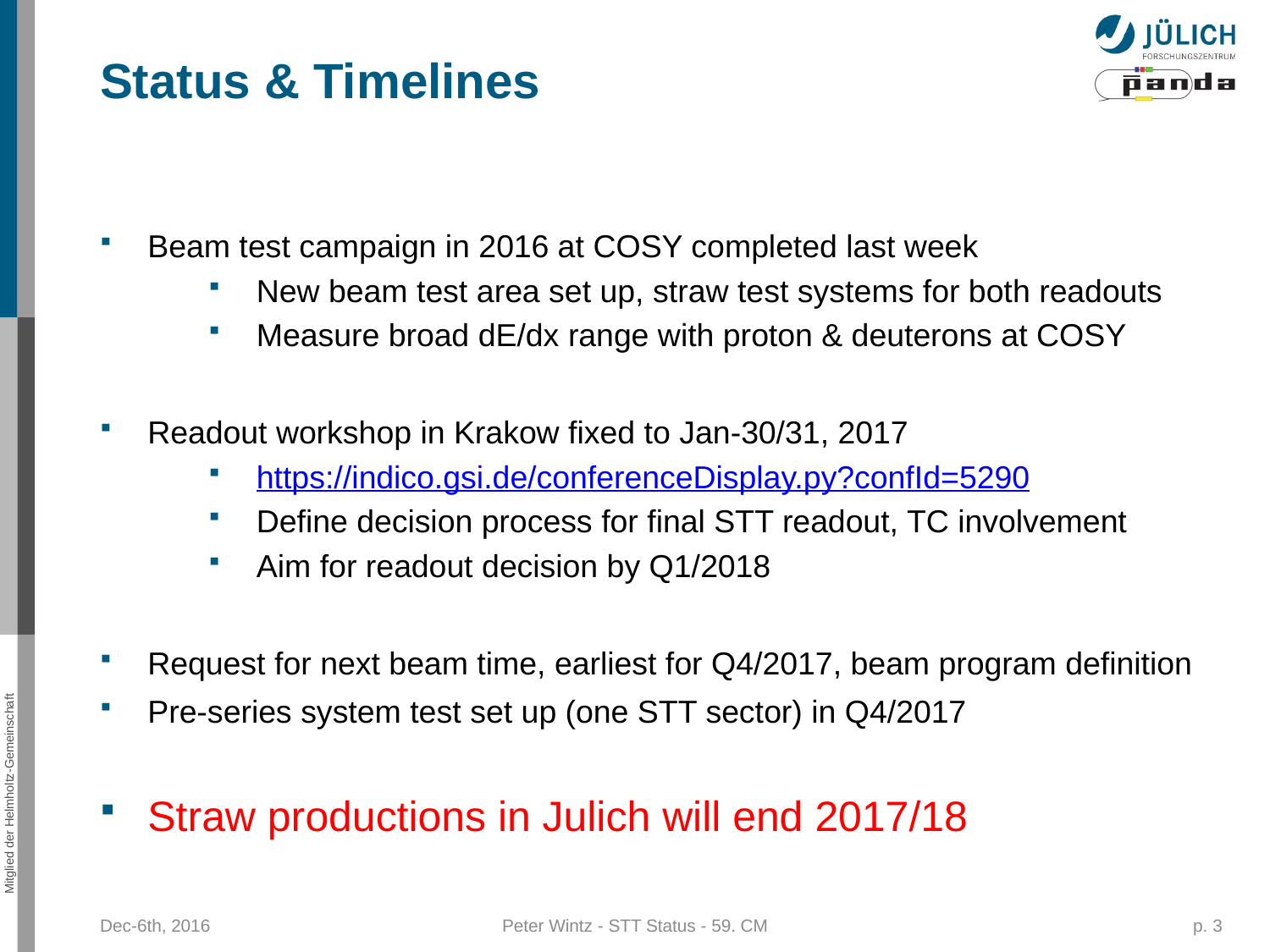

Status & Timelines
Beam test campaign in 2016 at COSY completed last week
New beam test area set up, straw test systems for both readouts
Measure broad dE/dx range with proton & deuterons at COSY

Readout workshop in Krakow fixed to Jan-30/31, 2017
https://indico.gsi.de/conferenceDisplay.py?confId=5290
Define decision process for final STT readout, TC involvement
Aim for readout decision by Q1/2018

Request for next beam time, earliest for Q4/2017, beam program definition
Pre-series system test set up (one STT sector) in Q4/2017

Straw productions in Julich will end 2017/18

Dec-6th, 2016
Peter Wintz - STT Status - 59. CM
p. 3